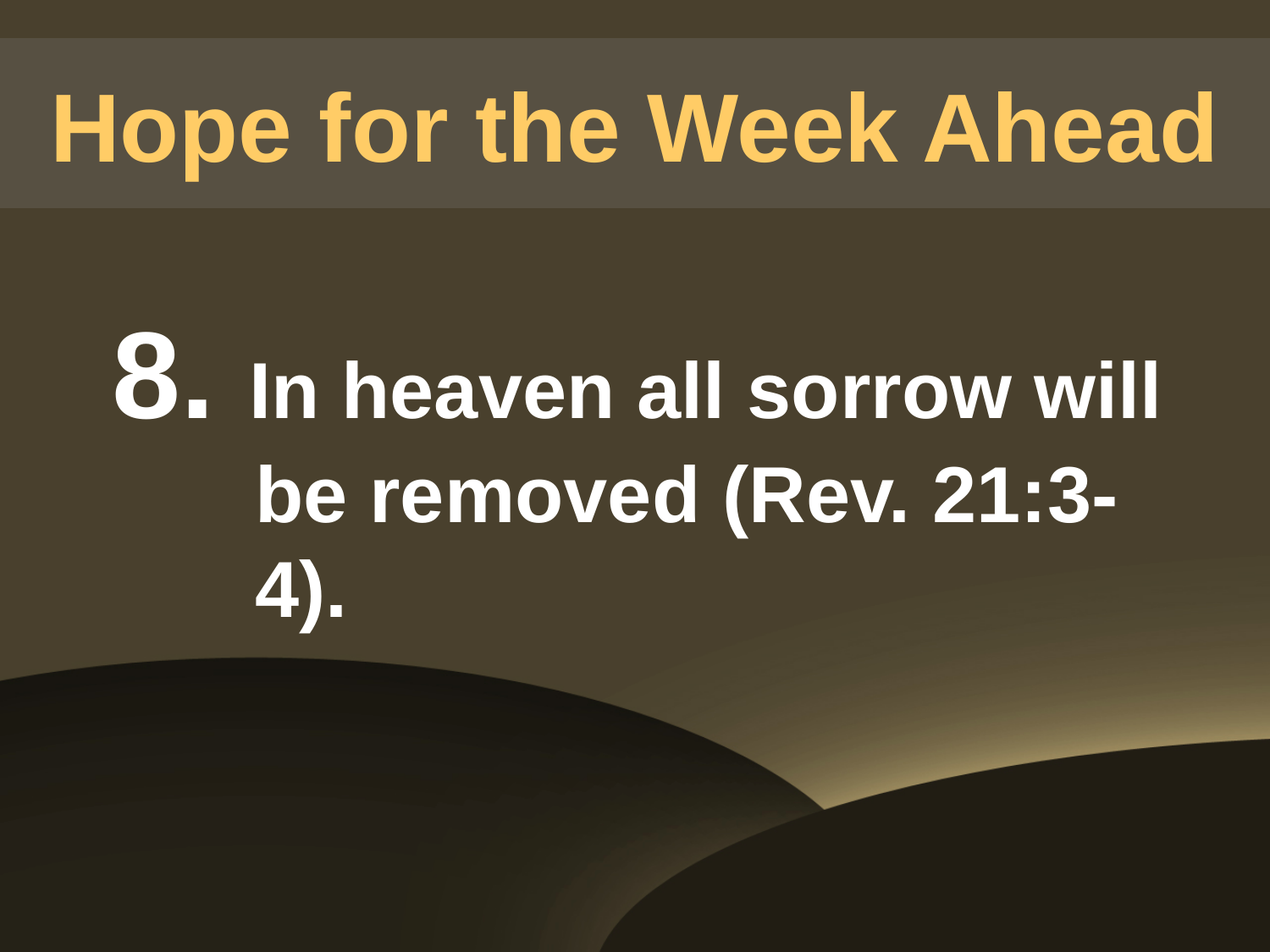

# Hope for the Week Ahead
8. In heaven all sorrow will be removed (Rev. 21:3-4).